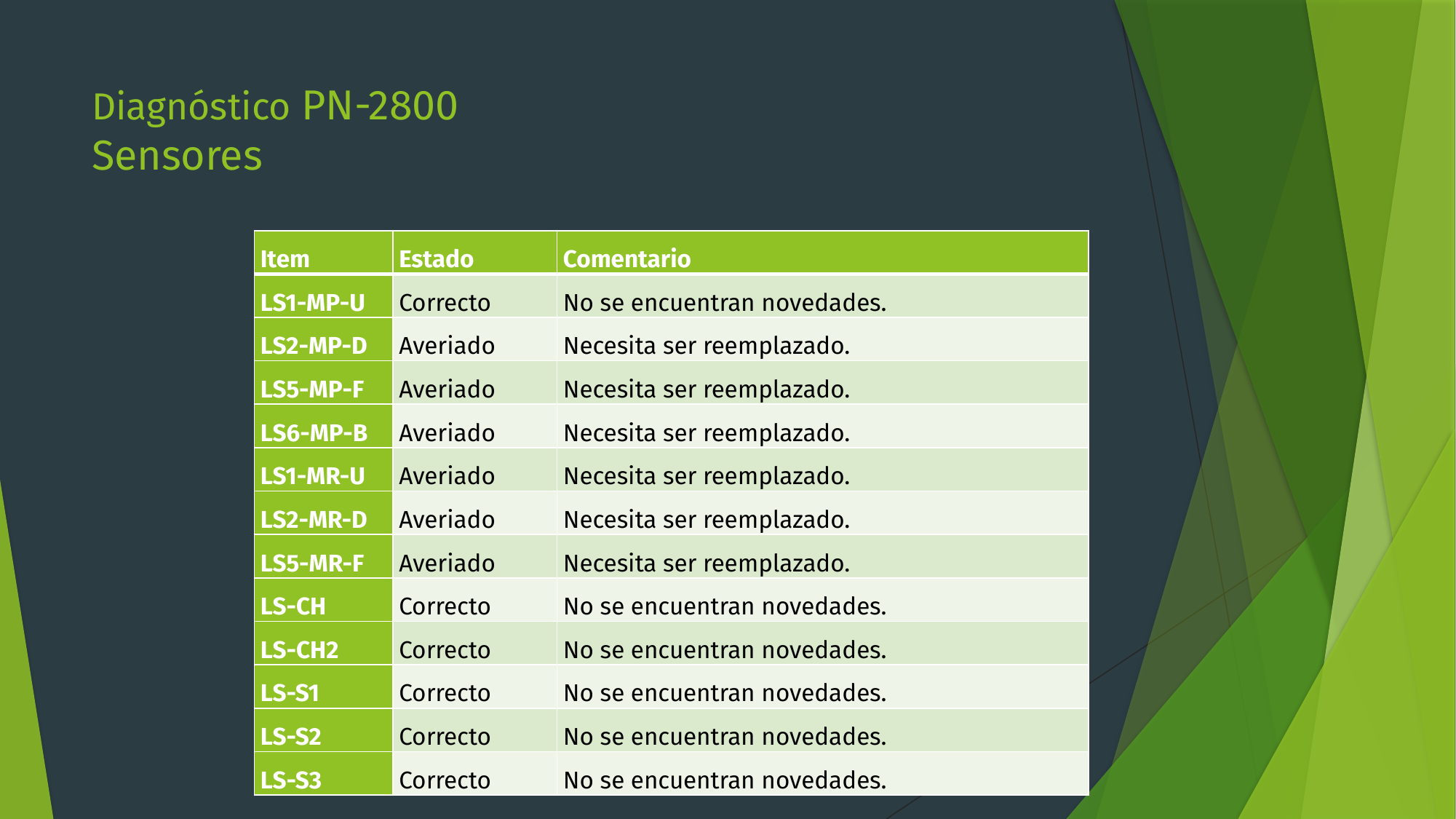

# Diagnóstico PN-2800 Sensores
| Item | Estado | Comentario |
| --- | --- | --- |
| LS1-MP-U | Correcto | No se encuentran novedades. |
| LS2-MP-D | Averiado | Necesita ser reemplazado. |
| LS5-MP-F | Averiado | Necesita ser reemplazado. |
| LS6-MP-B | Averiado | Necesita ser reemplazado. |
| LS1-MR-U | Averiado | Necesita ser reemplazado. |
| LS2-MR-D | Averiado | Necesita ser reemplazado. |
| LS5-MR-F | Averiado | Necesita ser reemplazado. |
| LS-CH | Correcto | No se encuentran novedades. |
| LS-CH2 | Correcto | No se encuentran novedades. |
| LS-S1 | Correcto | No se encuentran novedades. |
| LS-S2 | Correcto | No se encuentran novedades. |
| LS-S3 | Correcto | No se encuentran novedades. |